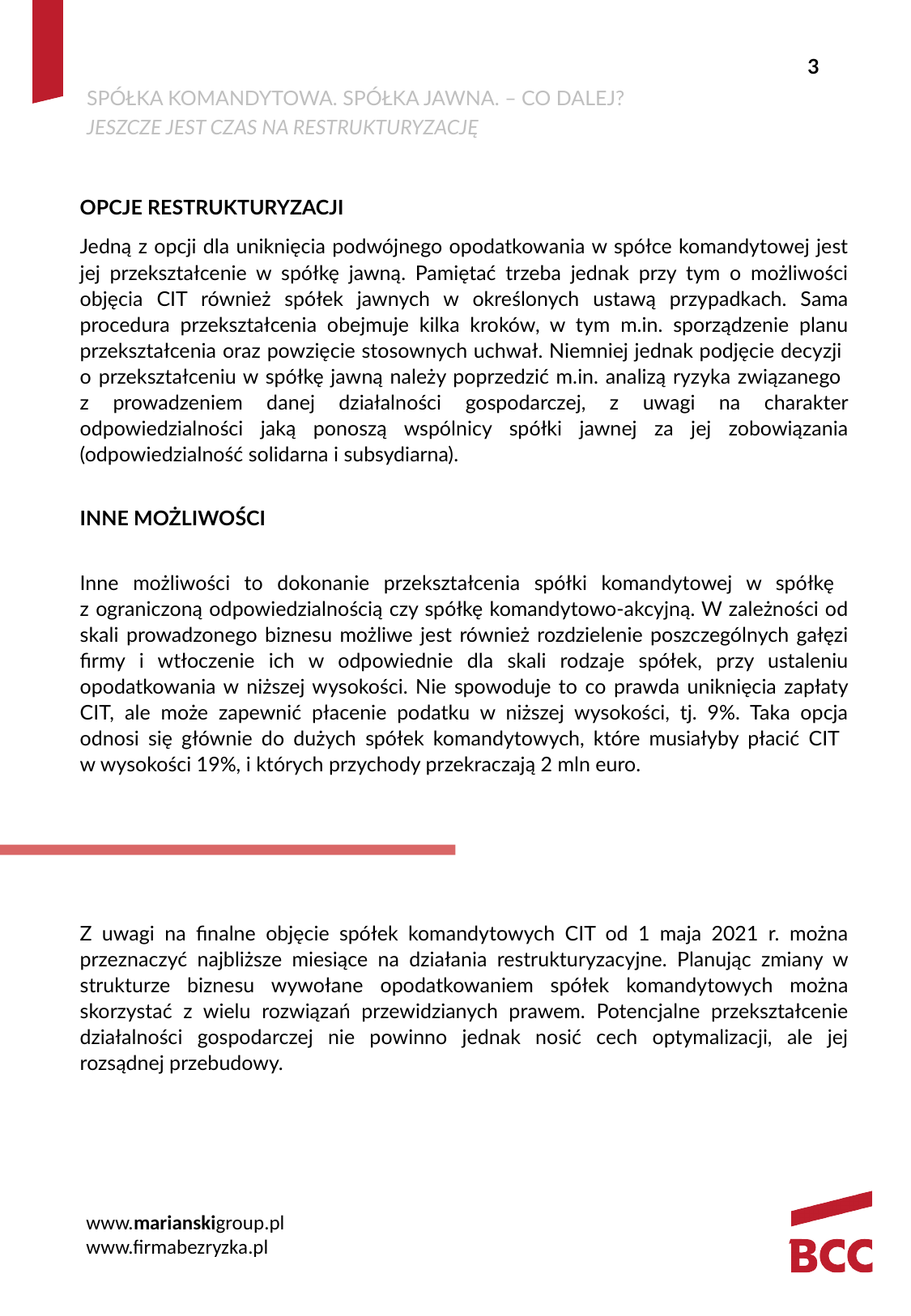

3
SPÓŁKA KOMANDYTOWA. SPÓŁKA JAWNA. – CO DALEJ?
JESZCZE JEST CZAS NA RESTRUKTURYZACJĘ

OPCJE RESTRUKTURYZACJI
Jedną z opcji dla uniknięcia podwójnego opodatkowania w spółce komandytowej jest jej przekształcenie w spółkę jawną. Pamiętać trzeba jednak przy tym o możliwości objęcia CIT również spółek jawnych w określonych ustawą przypadkach. Sama procedura przekształcenia obejmuje kilka kroków, w tym m.in. sporządzenie planu przekształcenia oraz powzięcie stosownych uchwał. Niemniej jednak podjęcie decyzji
o przekształceniu w spółkę jawną należy poprzedzić m.in. analizą ryzyka związanego
z prowadzeniem danej działalności gospodarczej, z uwagi na charakter odpowiedzialności jaką ponoszą wspólnicy spółki jawnej za jej zobowiązania (odpowiedzialność solidarna i subsydiarna).

INNE MOŻLIWOŚCI

Inne możliwości to dokonanie przekształcenia spółki komandytowej w spółkę
z ograniczoną odpowiedzialnością czy spółkę komandytowo-akcyjną. W zależności od skali prowadzonego biznesu możliwe jest również rozdzielenie poszczególnych gałęzi firmy i wtłoczenie ich w odpowiednie dla skali rodzaje spółek, przy ustaleniu opodatkowania w niższej wysokości. Nie spowoduje to co prawda uniknięcia zapłaty CIT, ale może zapewnić płacenie podatku w niższej wysokości, tj. 9%. Taka opcja odnosi się głównie do dużych spółek komandytowych, które musiałyby płacić CIT
w wysokości 19%, i których przychody przekraczają 2 mln euro.

Z uwagi na finalne objęcie spółek komandytowych CIT od 1 maja 2021 r. można przeznaczyć najbliższe miesiące na działania restrukturyzacyjne. Planując zmiany w strukturze biznesu wywołane opodatkowaniem spółek komandytowych można skorzystać z wielu rozwiązań przewidzianych prawem. Potencjalne przekształcenie działalności gospodarczej nie powinno jednak nosić cech optymalizacji, ale jej rozsądnej przebudowy.

www.marianskigroup.pl
www.firmabezryzka.pl